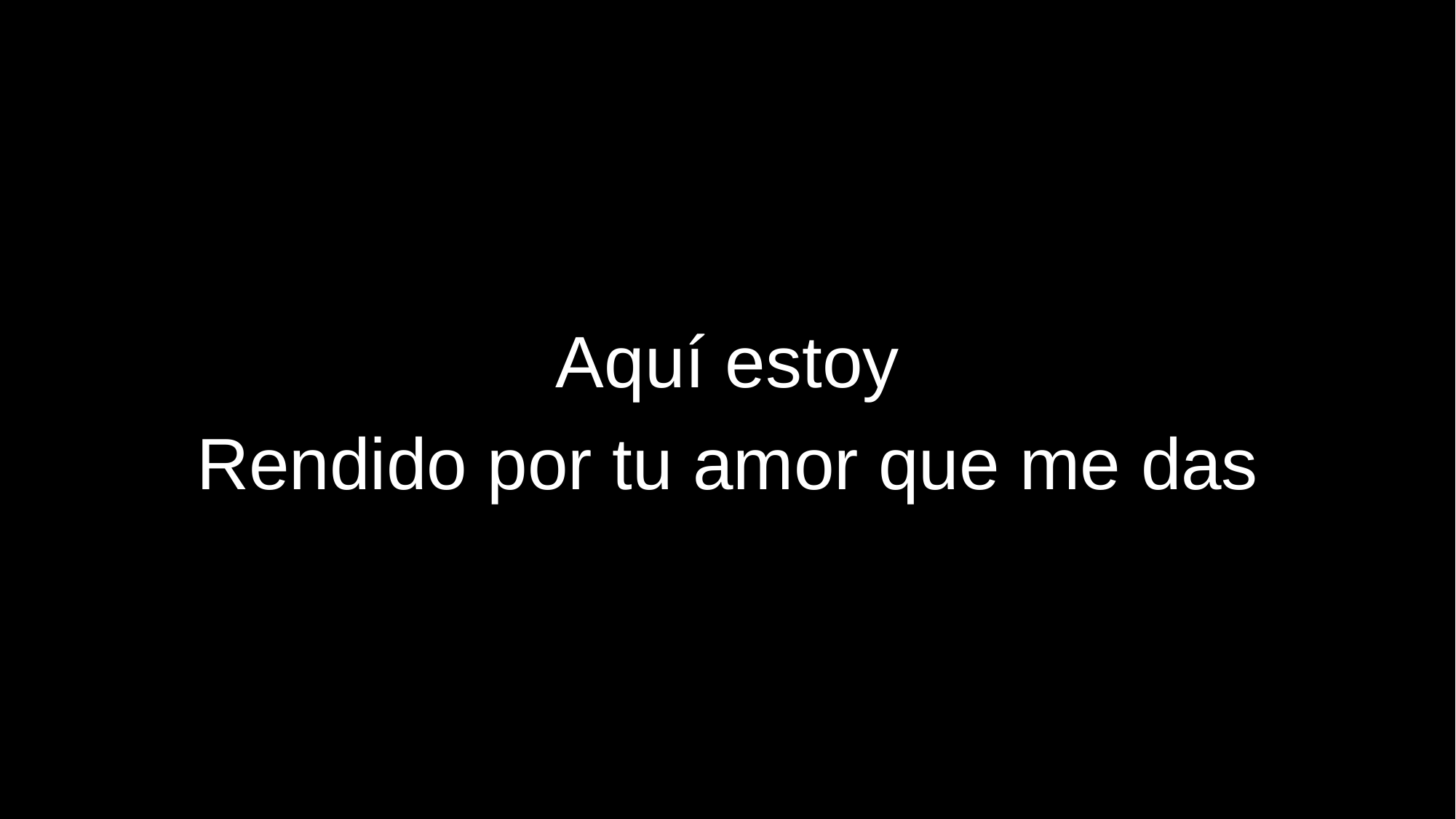

Aquí estoy
Rendido por tu amor que me das